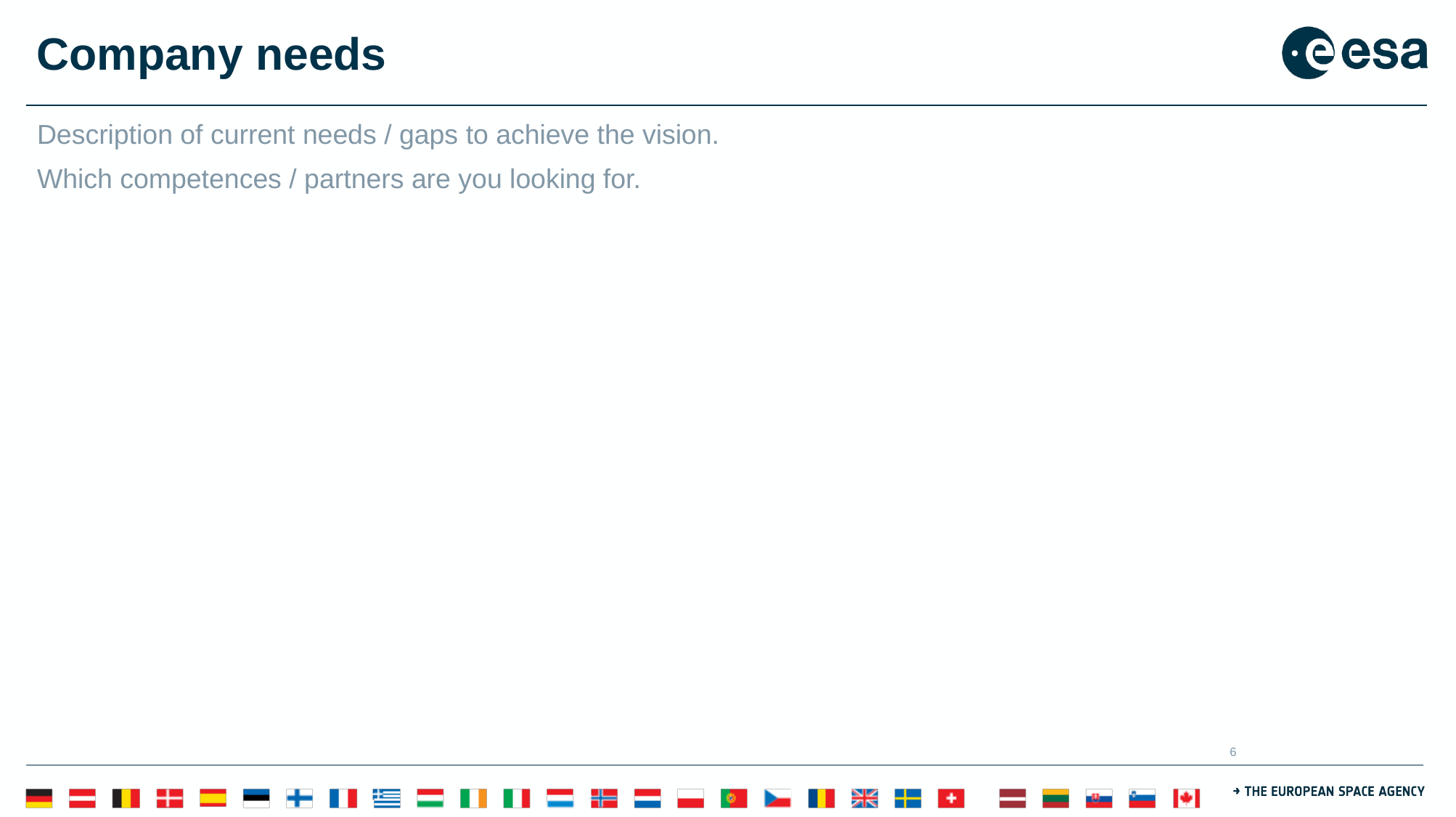

# Company needs
Description of current needs / gaps to achieve the vision.
Which competences / partners are you looking for.